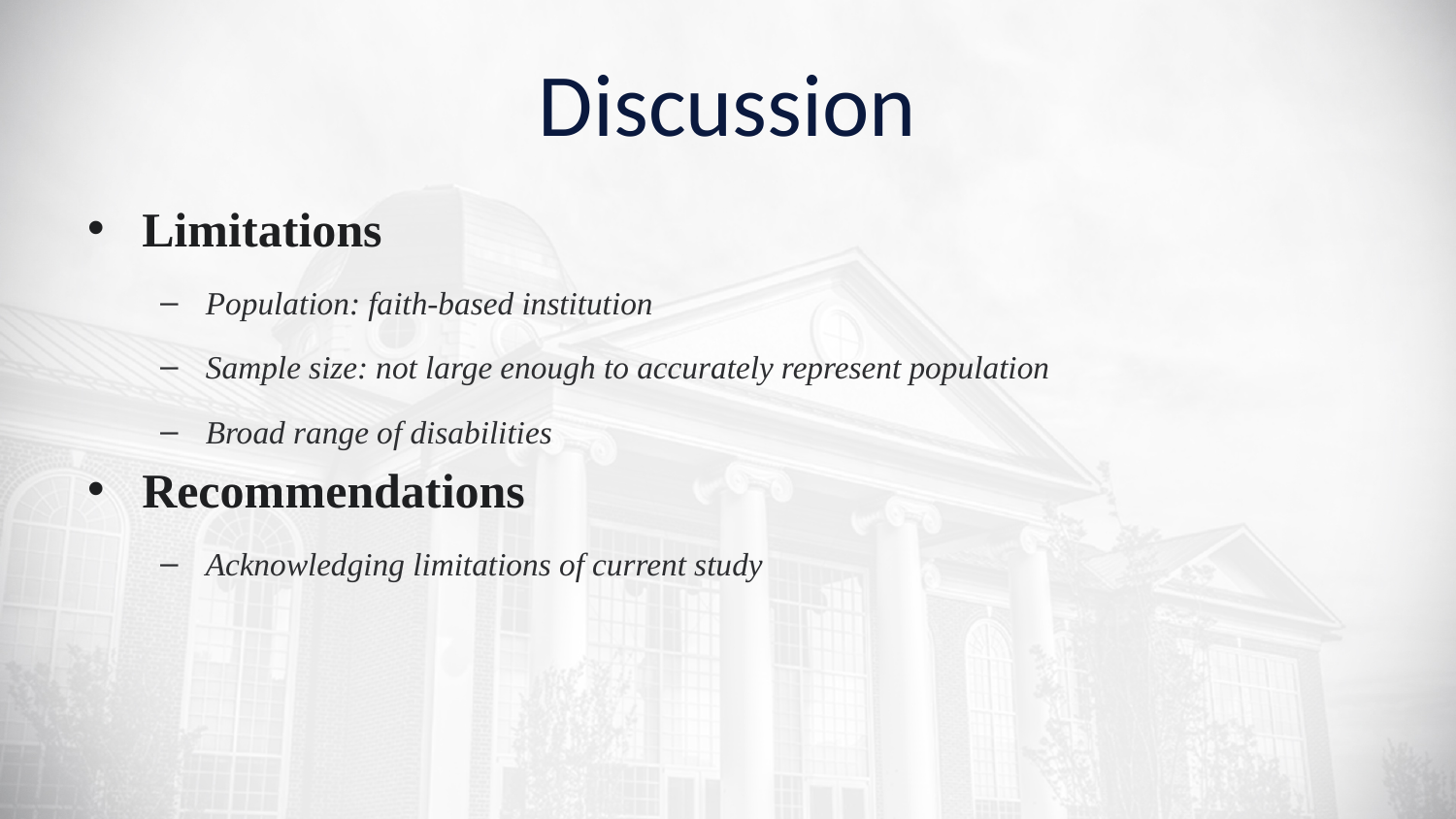

# Discussion
Limitations
Population: faith-based institution
Sample size: not large enough to accurately represent population
Broad range of disabilities
Recommendations
Acknowledging limitations of current study